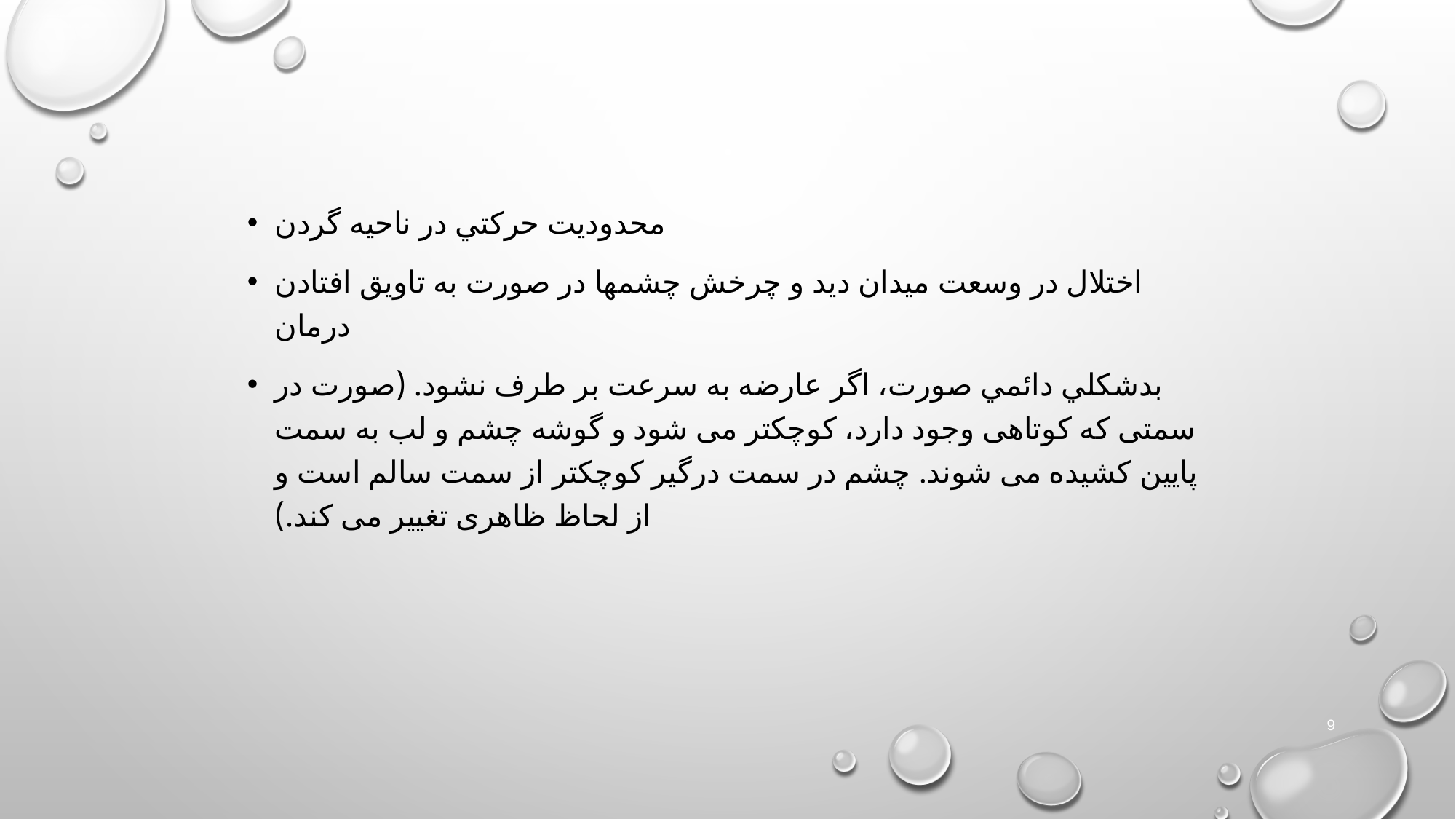

#
محدوديت حركتي در ناحيه گردن
اختلال در وسعت ميدان ديد و چرخش چشمها در صورت به تاويق افتادن درمان
بدشكلي دائمي صورت، اگر عارضه به سرعت بر طرف نشود. (صورت در سمتی که کوتاهی وجود دارد، کوچکتر می شود و گوشه چشم و لب به سمت پایین کشیده می شوند. چشم در سمت درگیر کوچکتر از سمت سالم است و از لحاظ ظاهری تغییر می کند.)

9